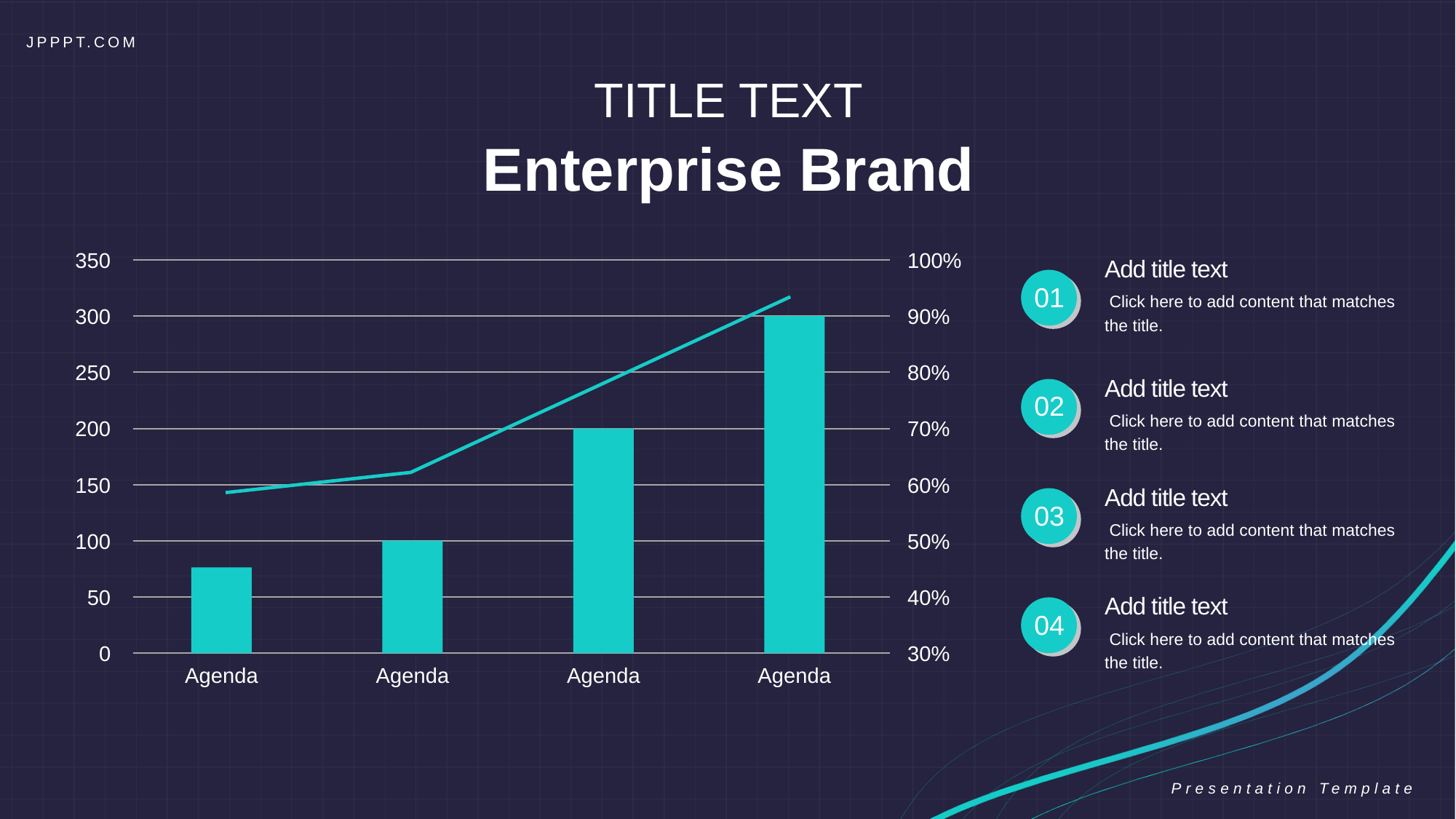

JPPPT.COM
TITLE TEXT
Enterprise Brand

350
100%
300
90%

250
80%
200
70%

150
60%
100
50%

50
40%
0
30%
Agenda
Agenda
Agenda
Agenda
Add title text

01
 Click here to add content that matches the title.
Add title text

02
 Click here to add content that matches the title.
Add title text

03
 Click here to add content that matches the title.
Add title text

04
 Click here to add content that matches the title.

Presentation Template